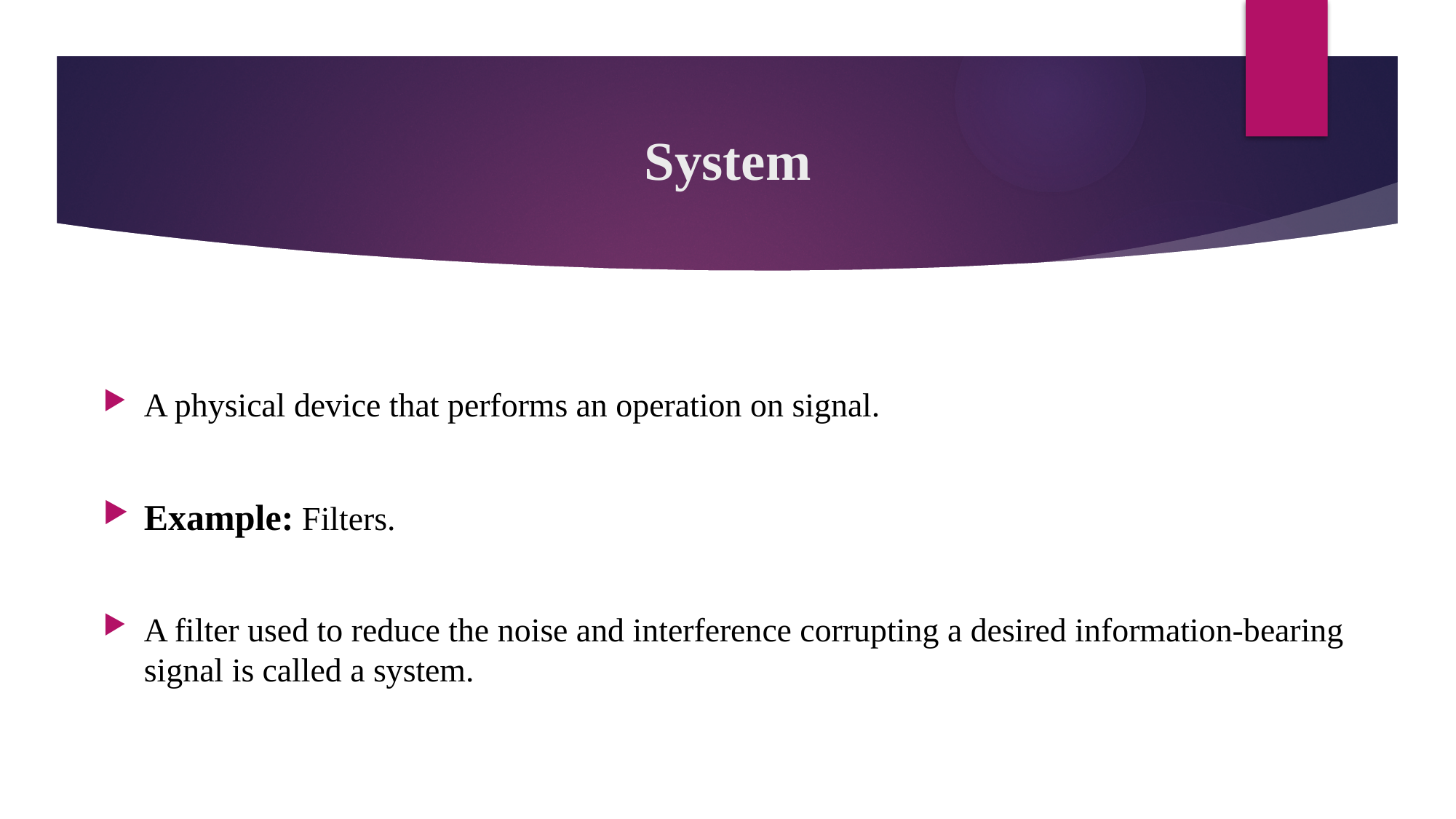

# System
A physical device that performs an operation on signal.

Example: Filters.

A filter used to reduce the noise and interference corrupting a desired information-bearing signal is called a system.